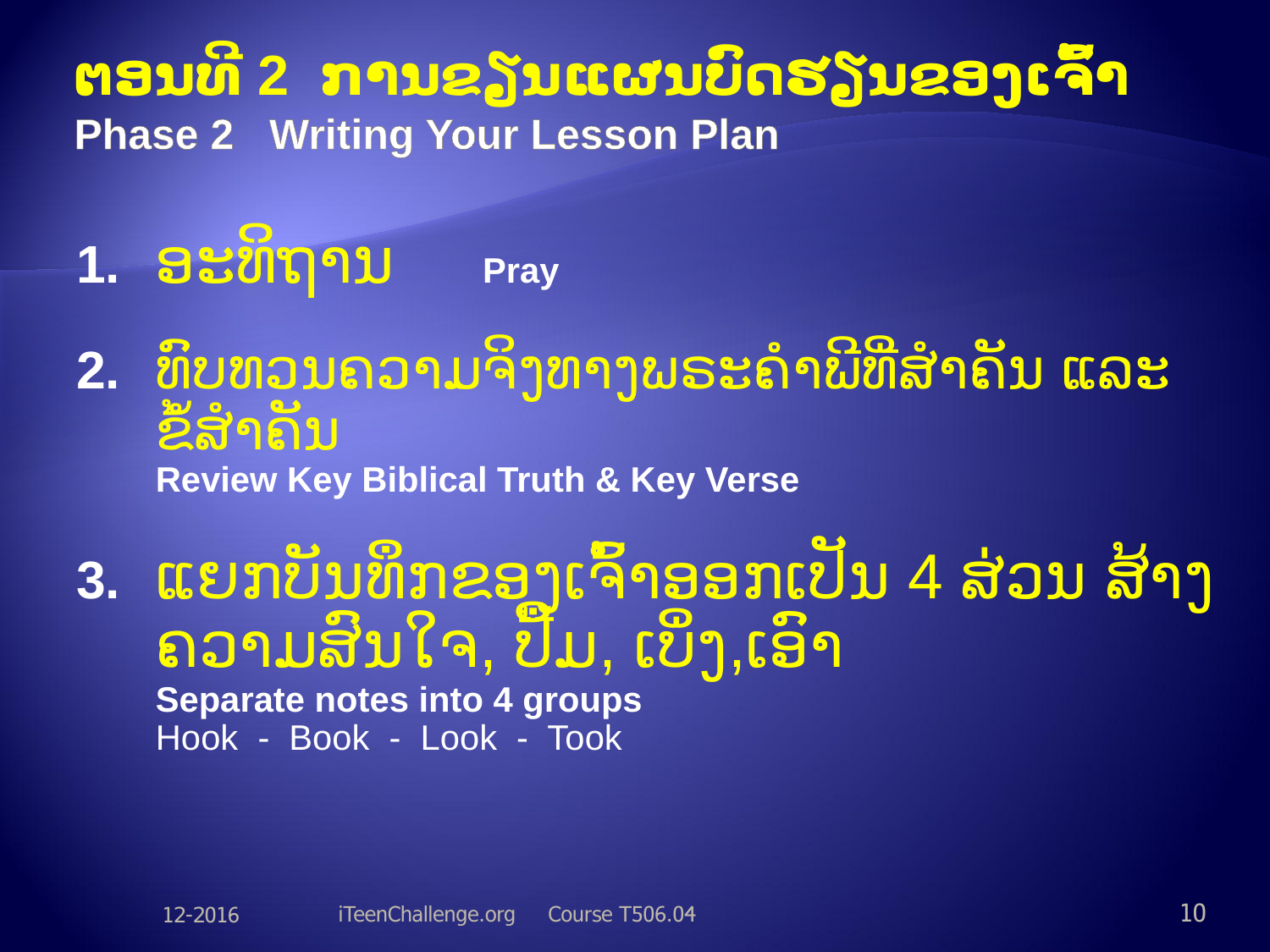

# ຕອນທີ 2  ການຂຽນແຜນບົດຮຽນຂອງເຈົ້າ Phase 2   Writing Your Lesson Plan
1.	ອະທິຖານ     Pray
2.	ທົບທວນຄວາມຈິງທາງພຣະຄຳພີທີ່ສຳຄັນ ແລະ ຂໍ້ສຳຄັນ
Review Key Biblical Truth & Key Verse
3.	ແຍກບັນທຶກຂອງເຈົ້າອອກເປັນ 4 ສ່ວນ ສ້າງຄວາມສົນໃຈ, ປື້ມ, ເບິ່ງ,ເອົາ
Separate notes into 4 groups
Hook  -  Book  -  Look  -  Took

12-2016
iTeenChallenge.org     Course T506.04
10